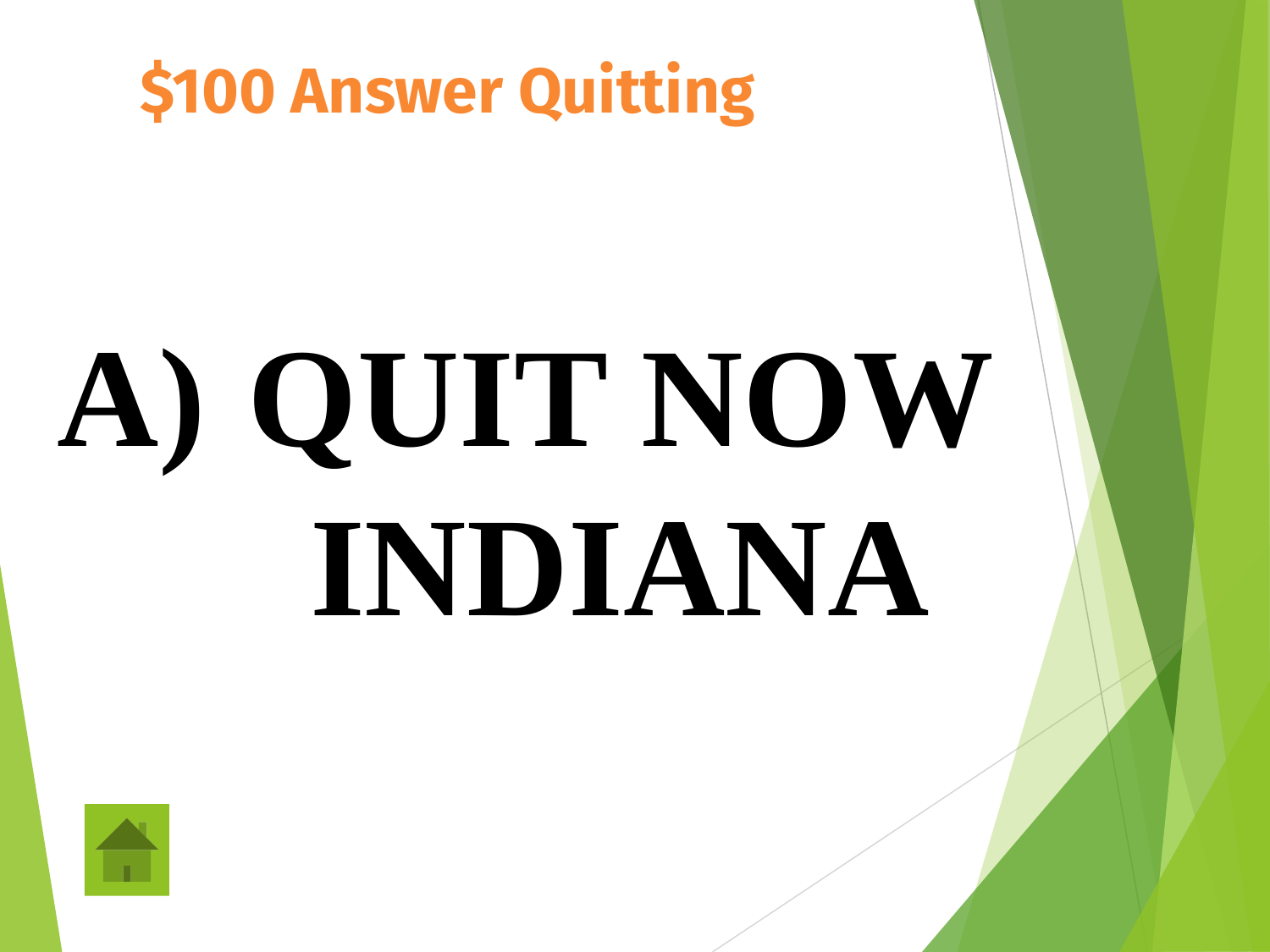

# $100 Answer Quitting
QUIT NOW INDIANA